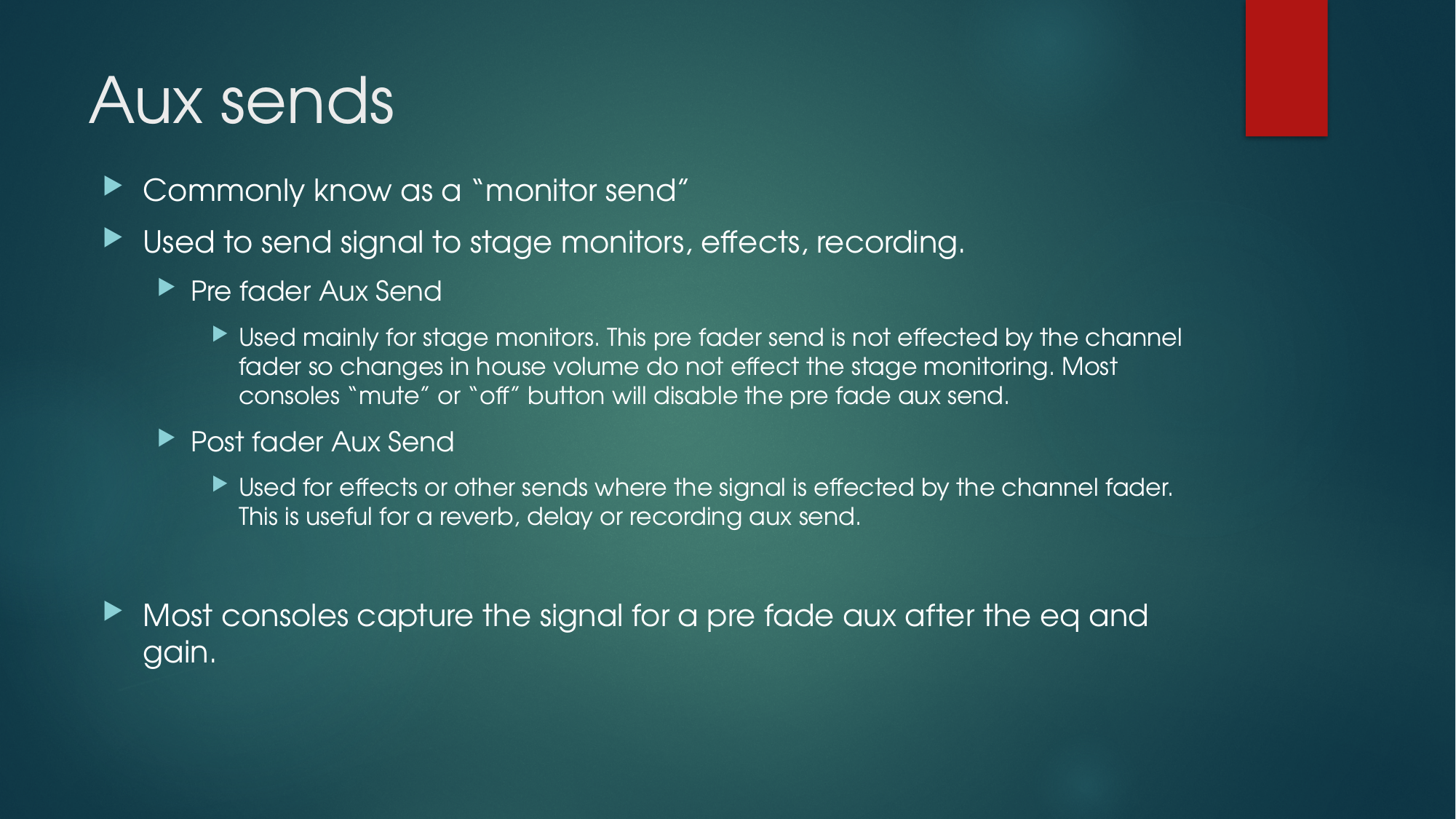

# Aux sends
Commonly know as a “monitor send”
Used to send signal to stage monitors, effects, recording.
Pre fader Aux Send
Used mainly for stage monitors. This pre fader send is not effected by the channel fader so changes in house volume do not effect the stage monitoring. Most consoles “mute” or “off” button will disable the pre fade aux send.
Post fader Aux Send
Used for effects or other sends where the signal is effected by the channel fader. This is useful for a reverb, delay or recording aux send.

Most consoles capture the signal for a pre fade aux after the eq and gain.